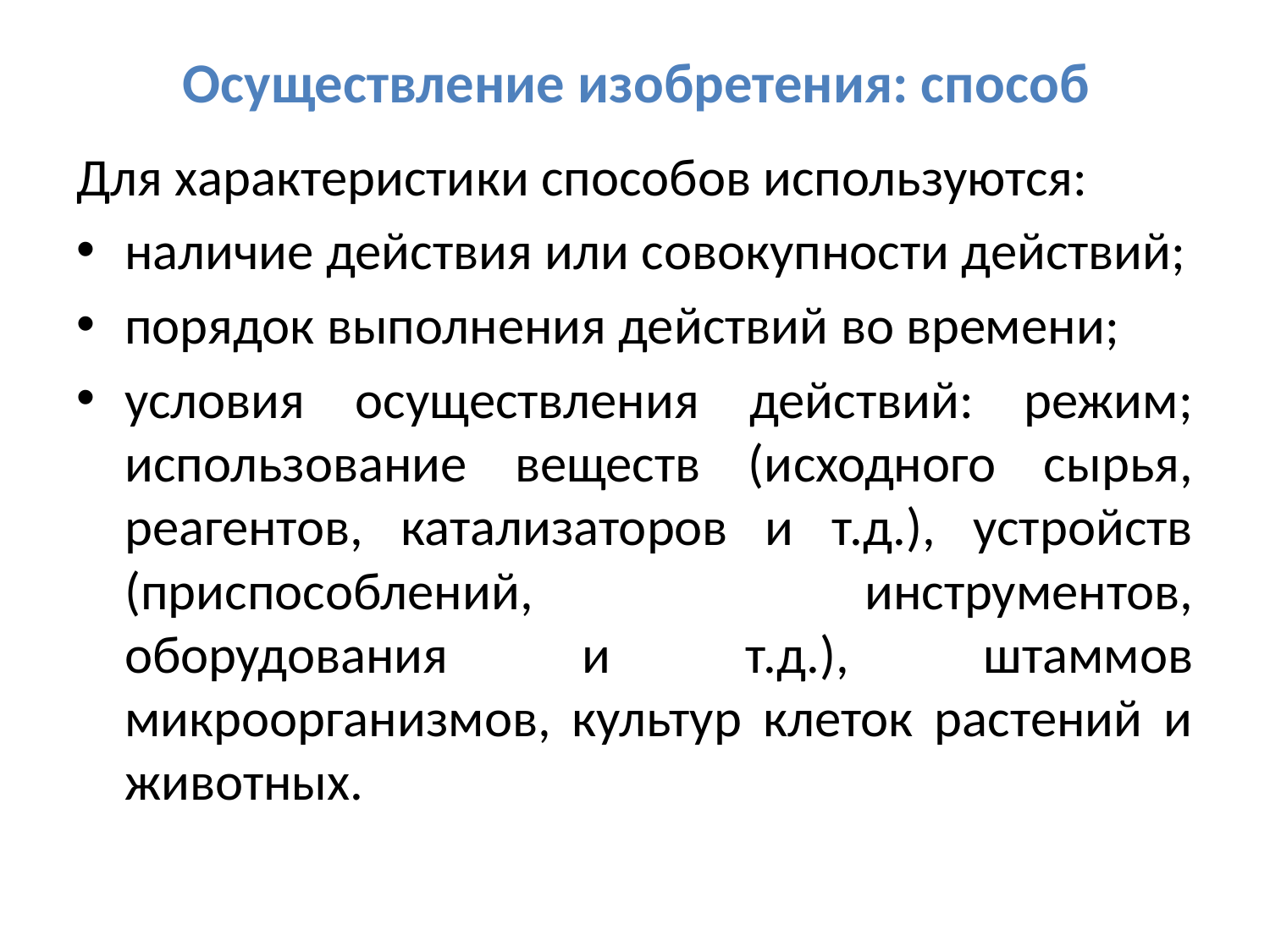

# Осуществление изобретения: способ
Для характеристики способов используются:
наличие действия или совокупности действий;
порядок выполнения действий во времени;
условия осуществления действий: режим; использование веществ (исходного сырья, реагентов, катализаторов и т.д.), устройств (приспособлений, инструментов, оборудования и т.д.), штаммов микроорганизмов, культур клеток растений и животных.